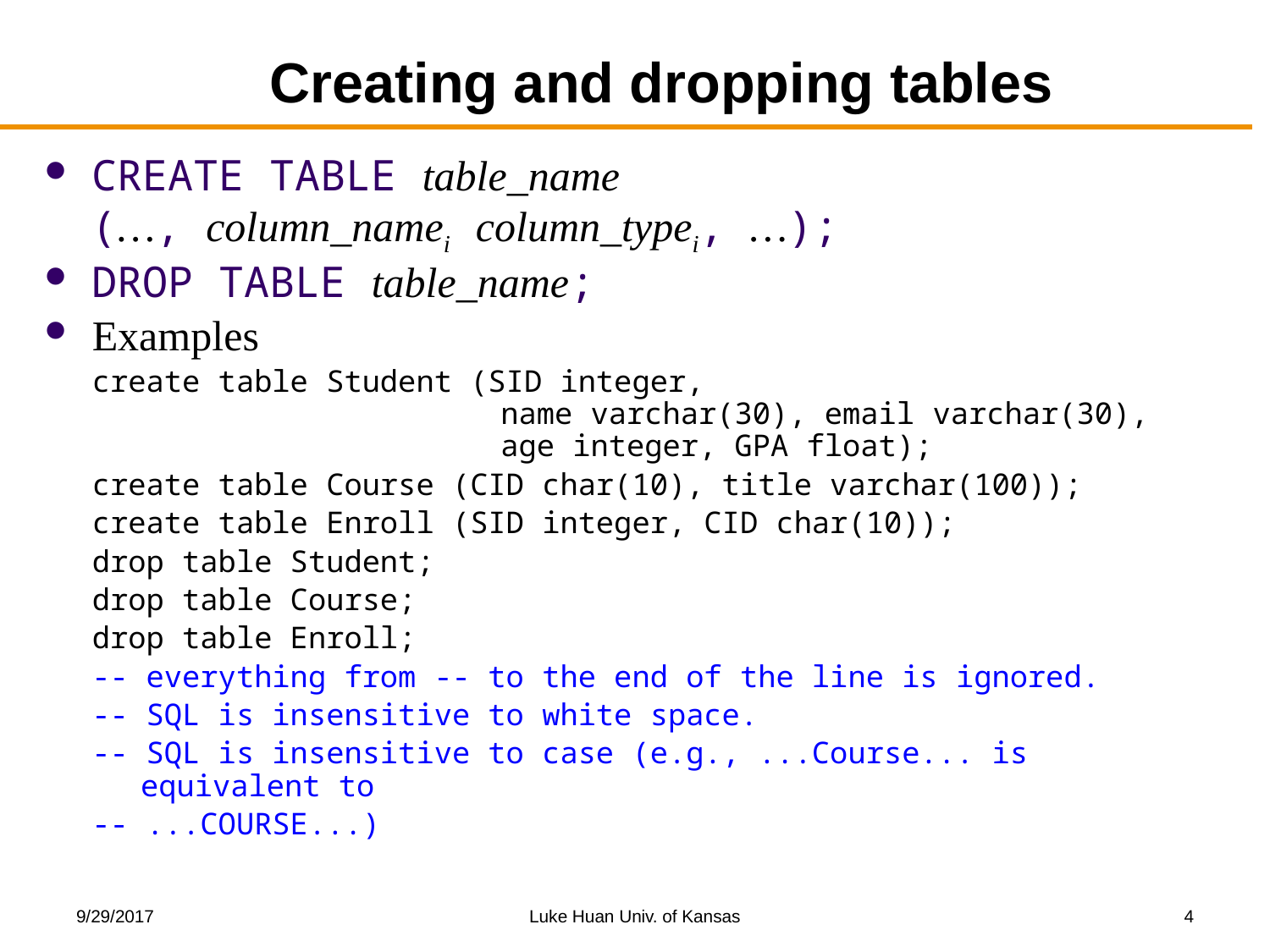

# Creating and dropping tables
CREATE TABLE table_name
(…, column_namei column_typei, …);
DROP TABLE table_name;
Examples
create table Student (SID integer,
                    name varchar(30), email varchar(30),
                    age integer, GPA float);
create table Course (CID char(10), title varchar(100));
create table Enroll (SID integer, CID char(10));
drop table Student;
drop table Course;
drop table Enroll;
-- everything from -- to the end of the line is ignored.
-- SQL is insensitive to white space.
-- SQL is insensitive to case (e.g., ...Course... is equivalent to
-- ...COURSE...)
9/29/2017
Luke Huan Univ. of Kansas
4